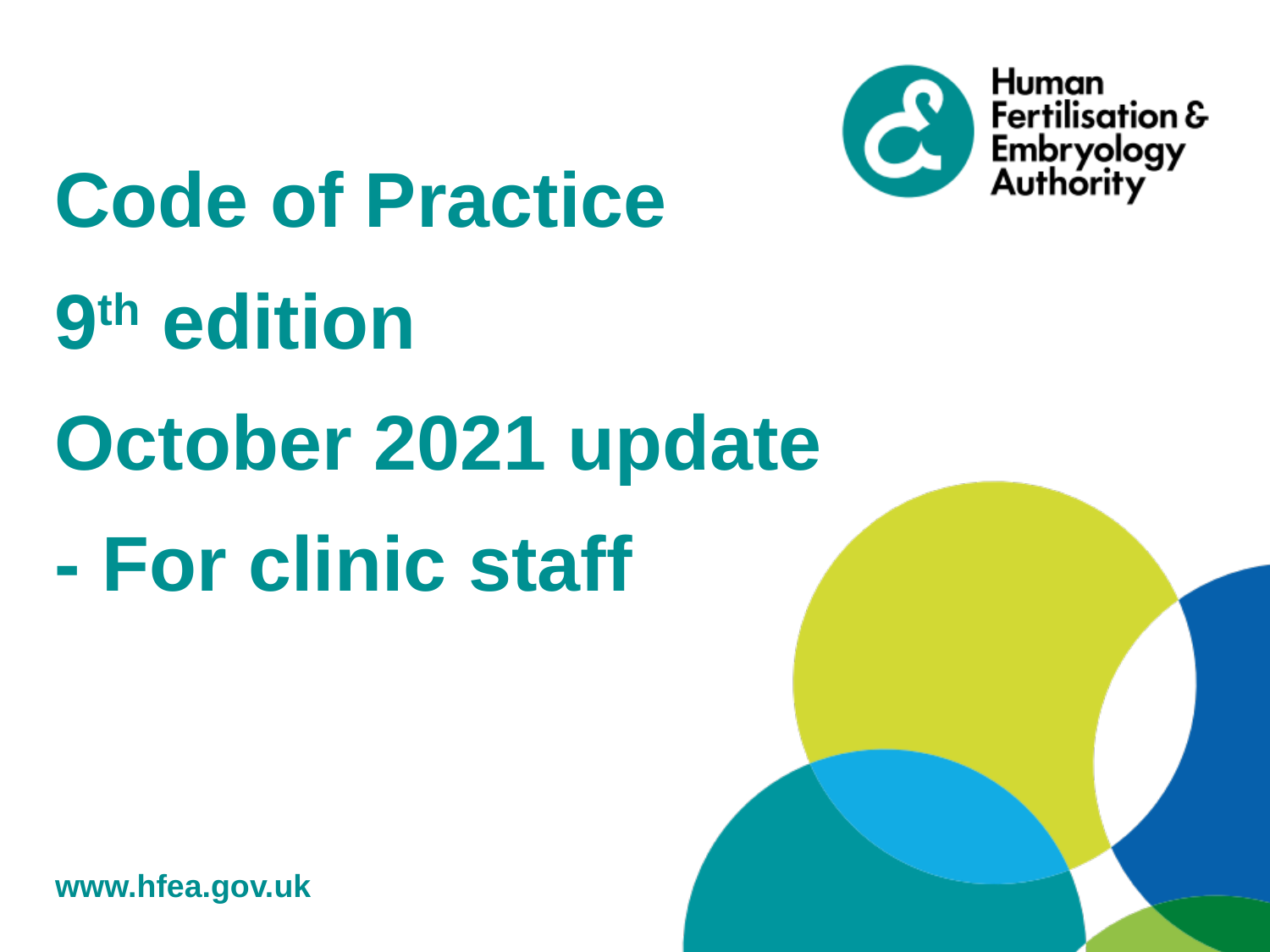

Code of Practice
9th edition
October 2021 update
- For clinic staff